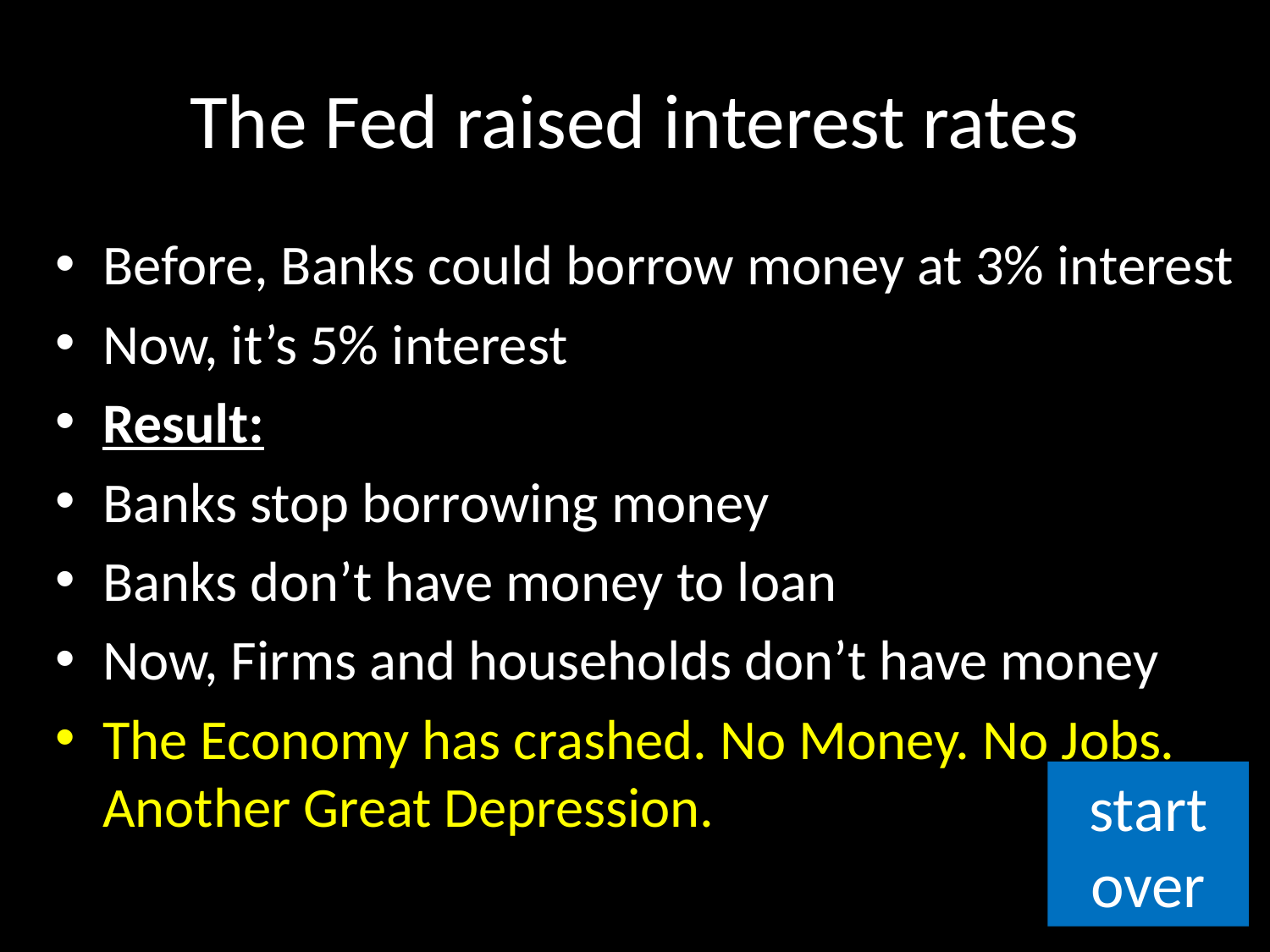

# The Fed raised interest rates
Before, Banks could borrow money at 3% interest
Now, it’s 5% interest
Result:
Banks stop borrowing money
Banks don’t have money to loan
Now, Firms and households don’t have money
The Economy has crashed. No Money. No Jobs. Another Great Depression.

start over